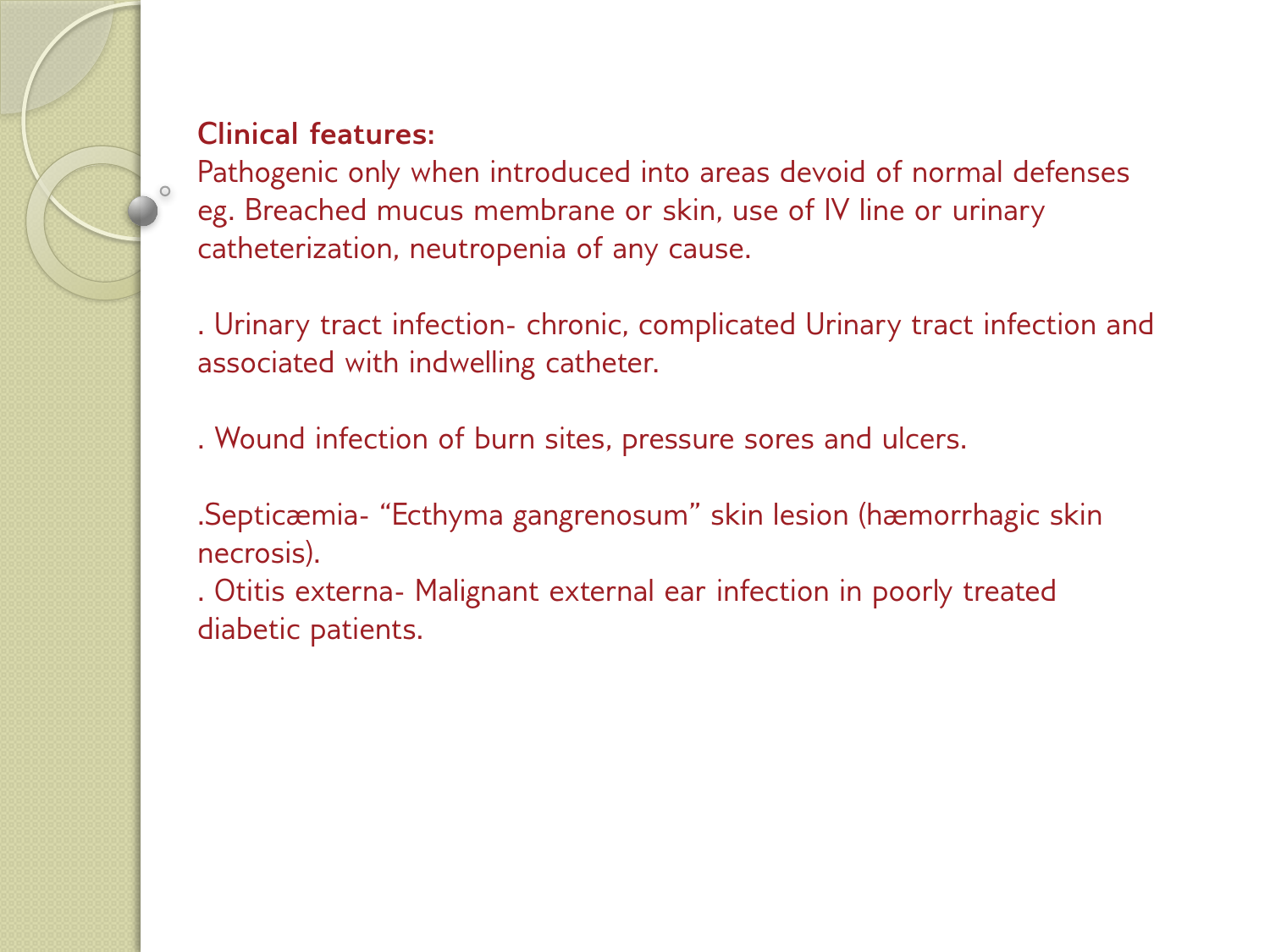

Clinical features:
Pathogenic only when introduced into areas devoid of normal defenses eg. Breached mucus membrane or skin, use of IV line or urinary catheterization, neutropenia of any cause.

. Urinary tract infection- chronic, complicated Urinary tract infection and associated with indwelling catheter.

. Wound infection of burn sites, pressure sores and ulcers.

.Septicaemia- “Ecthyma gangrenosum” skin lesion (haemorrhagic skin necrosis).
. Otitis externa- Malignant external ear infection in poorly treated diabetic patients.